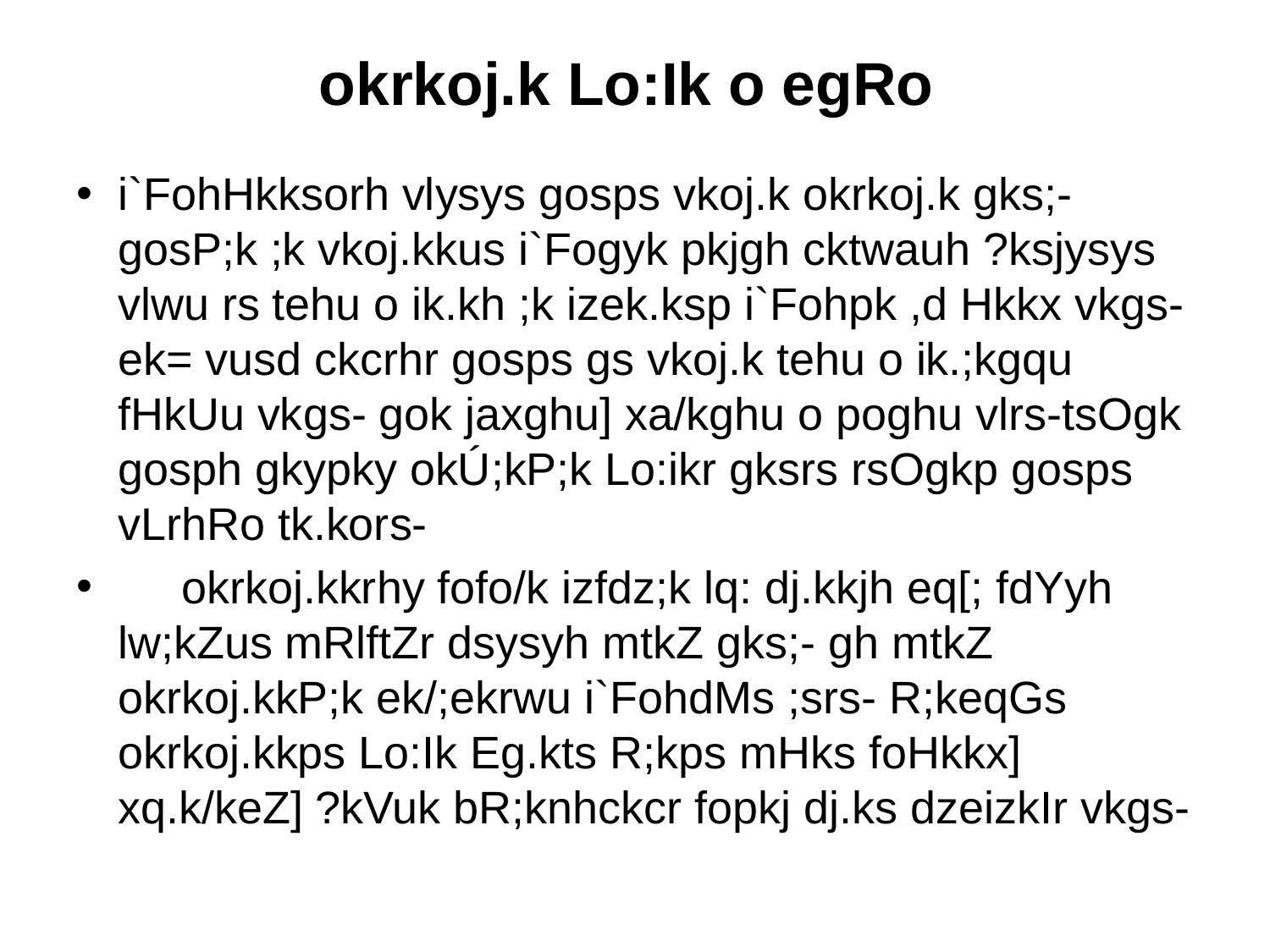

# okrkoj.k Lo:Ik o egRo
i`FohHkksorh vlysys gosps vkoj.k okrkoj.k gks;- gosP;k ;k vkoj.kkus i`Fogyk pkjgh cktwauh ?ksjysys vlwu rs tehu o ik.kh ;k izek.ksp i`Fohpk ,d Hkkx vkgs- ek= vusd ckcrhr gosps gs vkoj.k tehu o ik.;kgqu fHkUu vkgs- gok jaxghu] xa/kghu o poghu vlrs-tsOgk gosph gkypky okÚ;kP;k Lo:ikr gksrs rsOgkp gosps vLrhRo tk.kors-
     okrkoj.kkrhy fofo/k izfdz;k lq: dj.kkjh eq[; fdYyh lw;kZus mRlftZr dsysyh mtkZ gks;- gh mtkZ okrkoj.kkP;k ek/;ekrwu i`FohdMs ;srs- R;keqGs okrkoj.kkps Lo:Ik Eg.kts R;kps mHks foHkkx] xq.k/keZ] ?kVuk bR;knhckcr fopkj dj.ks dzeizkIr vkgs-